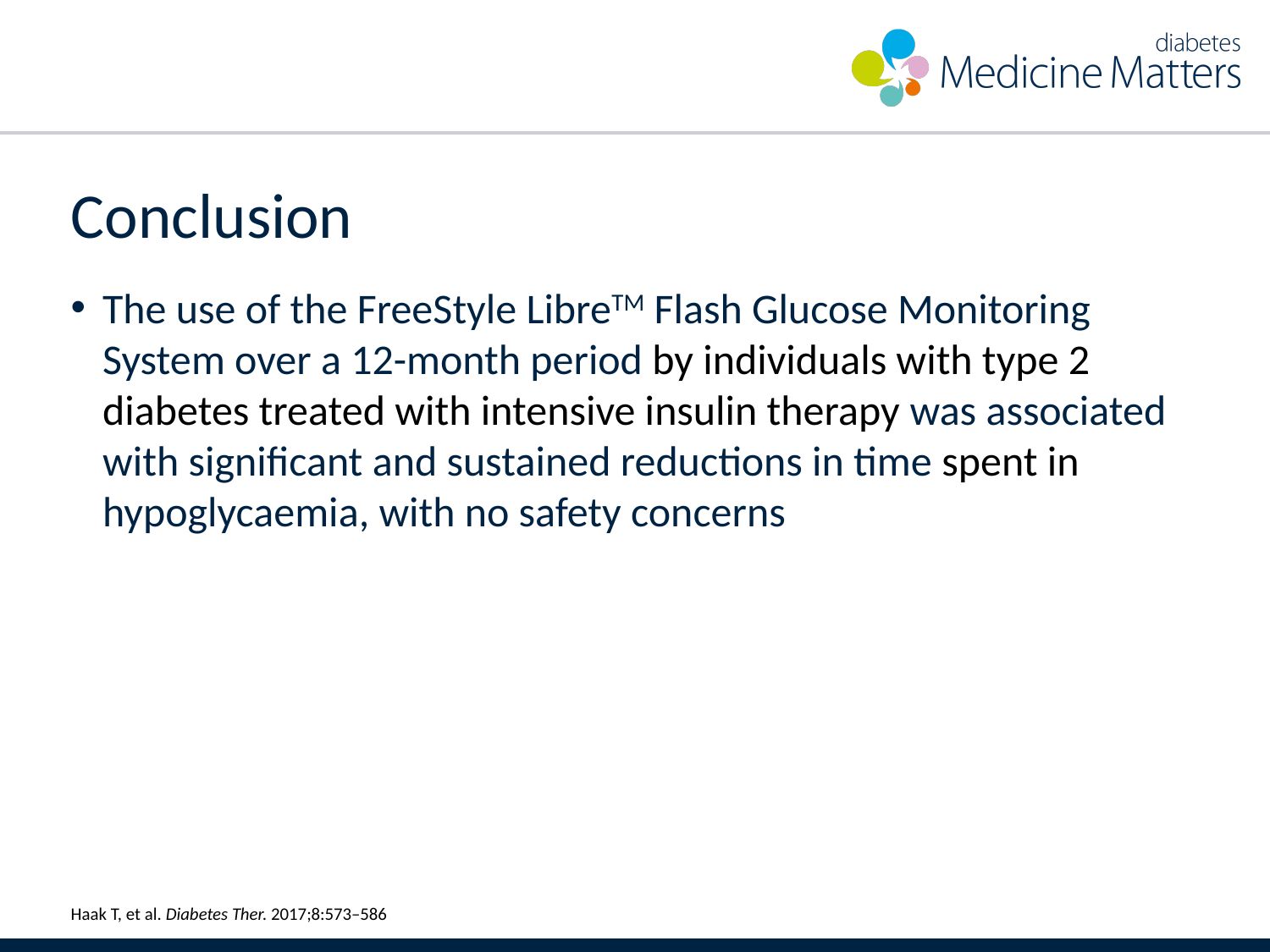

# Conclusion
The use of the FreeStyle LibreTM Flash Glucose Monitoring System over a 12-month period by individuals with type 2 diabetes treated with intensive insulin therapy was associated with significant and sustained reductions in time spent in hypoglycaemia, with no safety concerns

Haak T, et al. Diabetes Ther. 2017;8:573–586